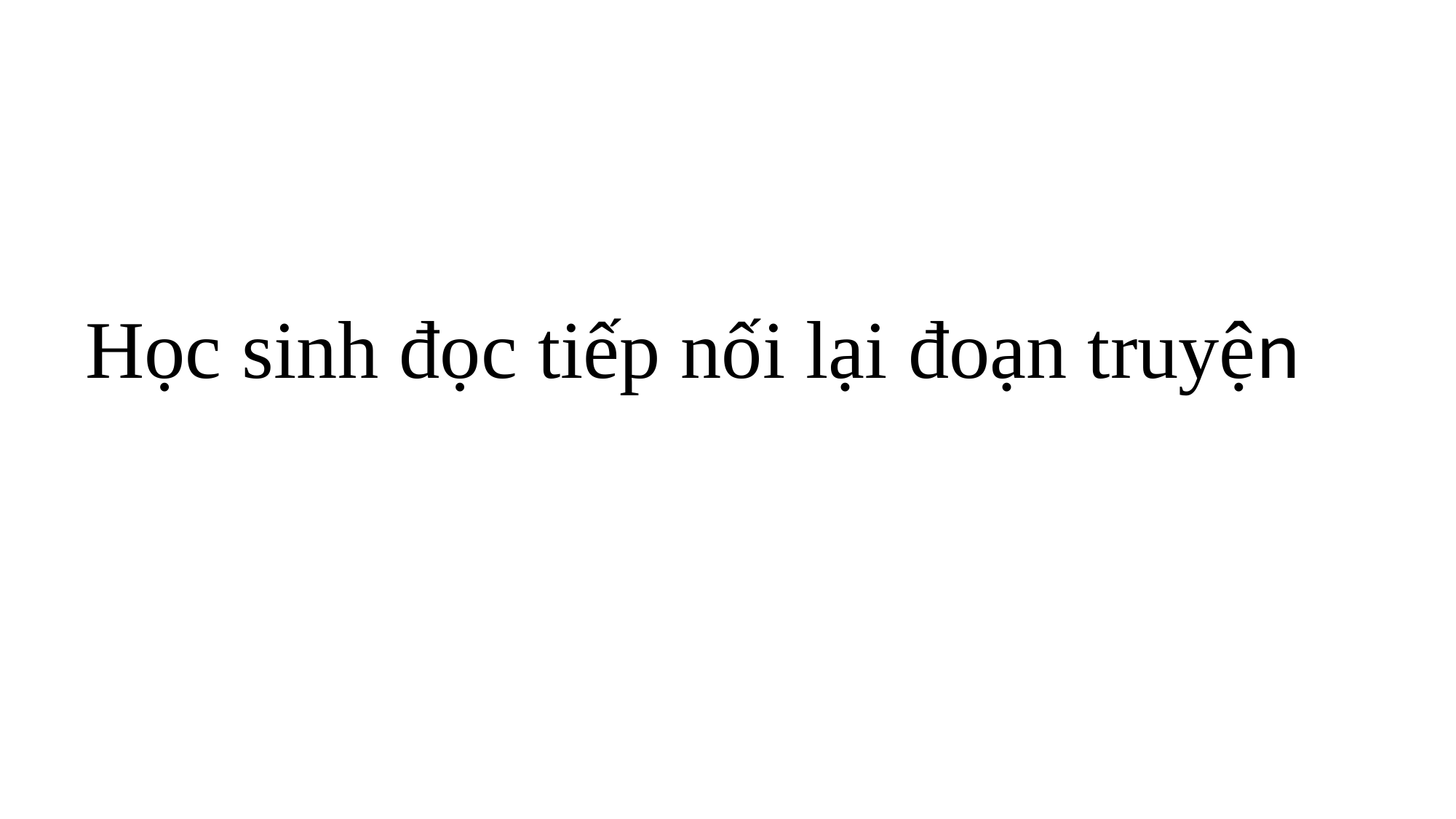

Học sinh đọc tiếp nối lại đoạn truyện